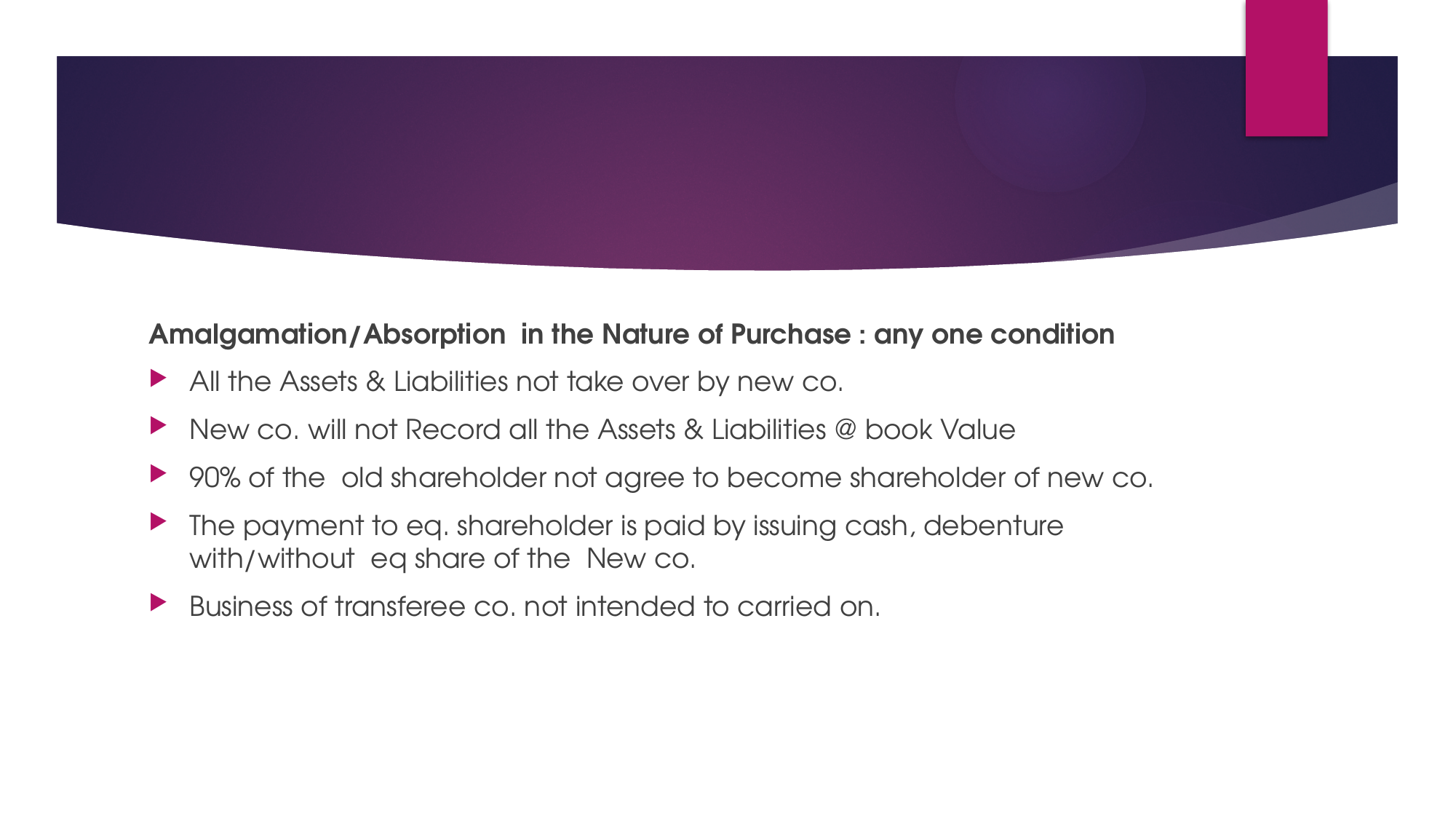

#
Amalgamation/Absorption  in the Nature of Purchase : any one condition
All the Assets & Liabilities not take over by new co.
New co. will not Record all the Assets & Liabilities @ book Value
90% of the  old shareholder not agree to become shareholder of new co.
The payment to eq. shareholder is paid by issuing cash, debenture with/without  eq share of the  New co.
Business of transferee co. not intended to carried on.